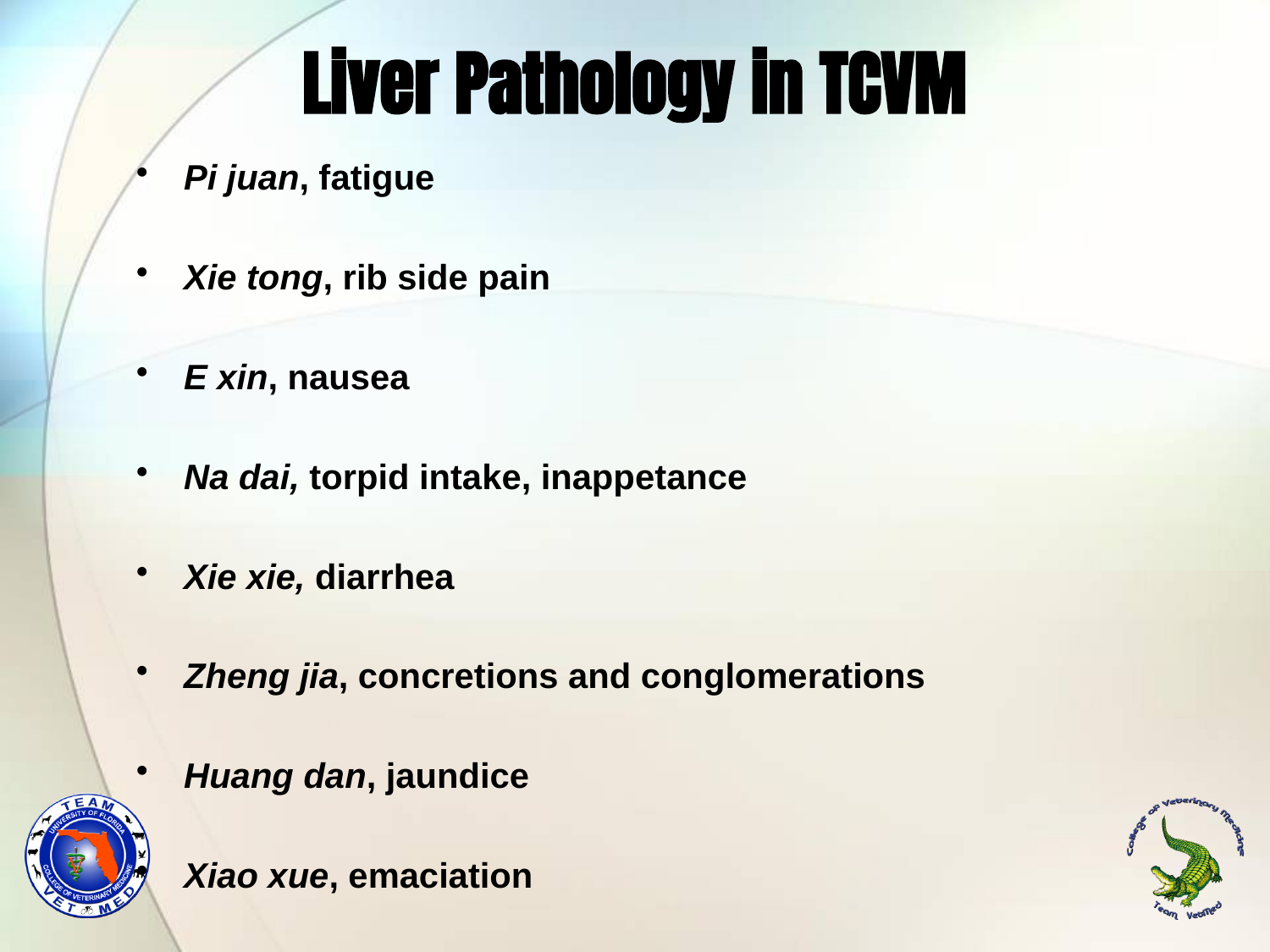

# Liver Pathology in TCVM
Pi juan, fatigue

Xie tong, rib side pain

E xin, nausea

Na dai, torpid intake, inappetance

Xie xie, diarrhea

Zheng jia, concretions and conglomerations

Huang dan, jaundice

Xiao xue, emaciation

Zu zhong, foot swelling